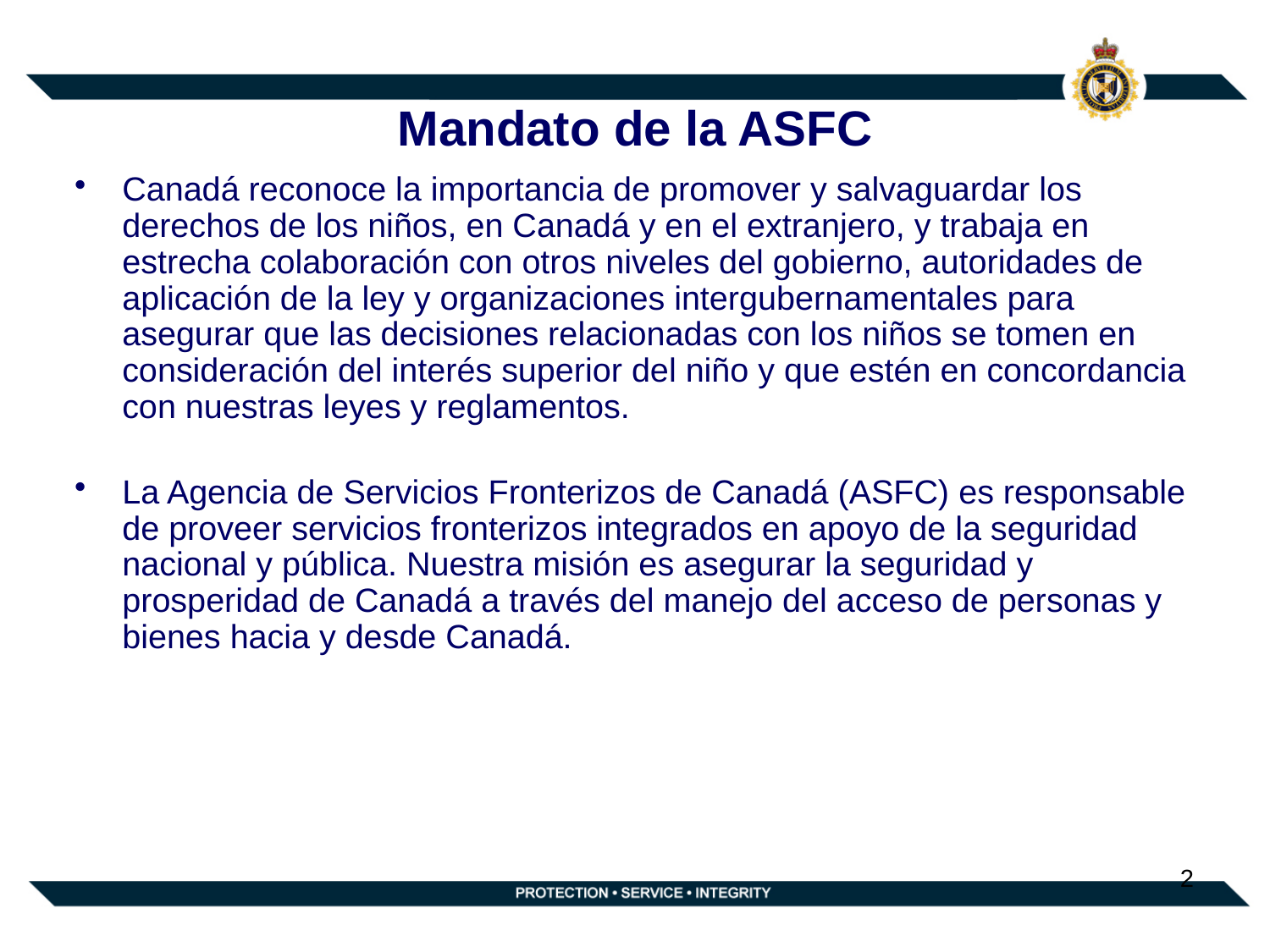

# Mandato de la ASFC
Canadá reconoce la importancia de promover y salvaguardar los derechos de los niños, en Canadá y en el extranjero, y trabaja en estrecha colaboración con otros niveles del gobierno, autoridades de aplicación de la ley y organizaciones intergubernamentales para asegurar que las decisiones relacionadas con los niños se tomen en consideración del interés superior del niño y que estén en concordancia con nuestras leyes y reglamentos.

La Agencia de Servicios Fronterizos de Canadá (ASFC) es responsable de proveer servicios fronterizos integrados en apoyo de la seguridad nacional y pública. Nuestra misión es asegurar la seguridad y prosperidad de Canadá a través del manejo del acceso de personas y bienes hacia y desde Canadá.
2